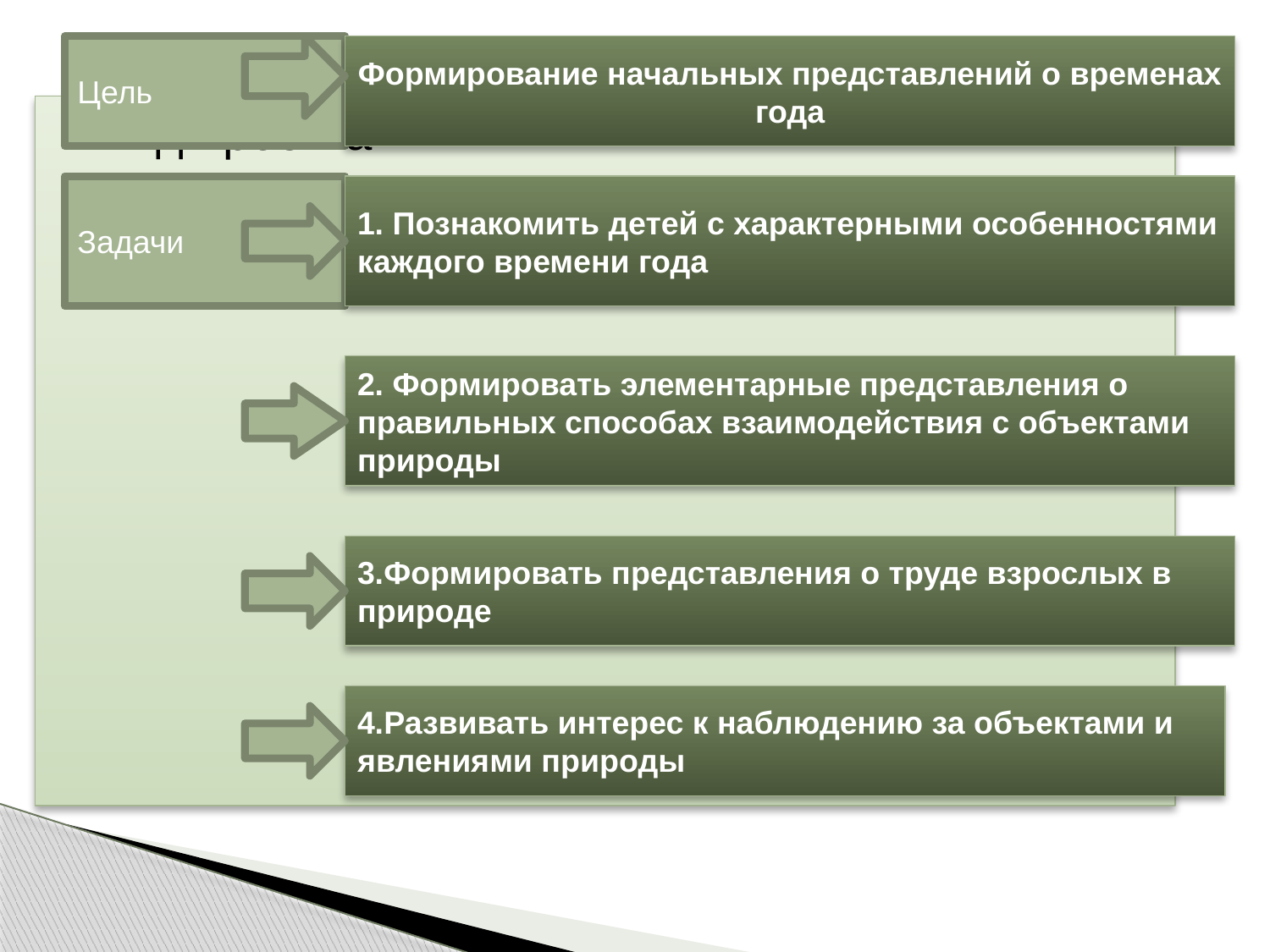

Цель

Формирование начальных представлений о временах года
#
Вид проекта
Задачи
1. Познакомить детей с характерными особенностями каждого времени года

2. Формировать элементарные представления о правильных способах взаимодействия с объектами природы

3.Формировать представления о труде взрослых в природе

4.Развивать интерес к наблюдению за объектами и явлениями природы